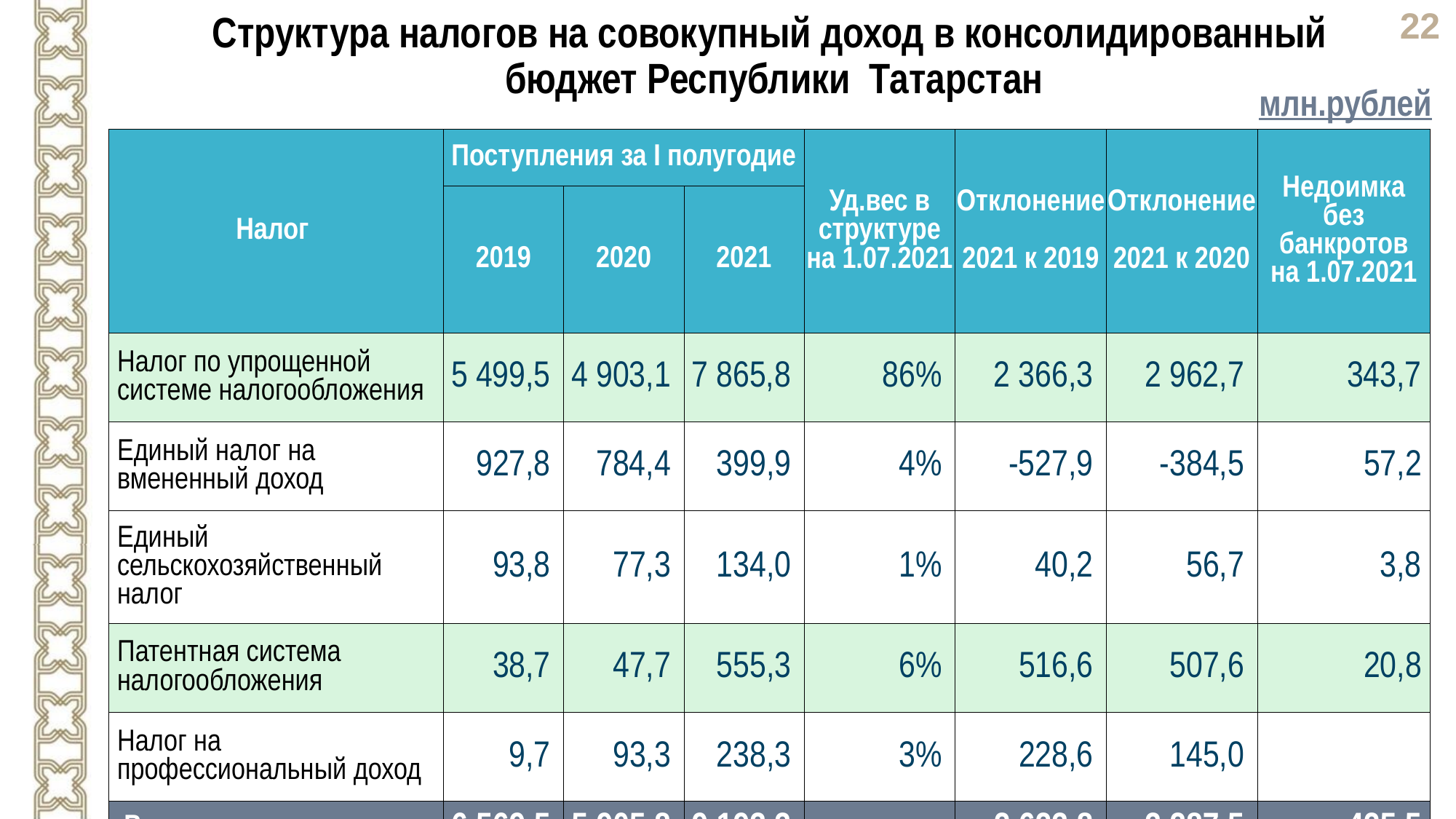

Структура налогов на совокупный доход в консолидированный
 бюджет Республики  Татарстан
млн.рублей
| Налог | Поступления за I полугодие |  |  | Уд.вес в структуре на 1.07.2021 | Отклонение 2021 к 2019 | Отклонение 2021 к 2020 | Недоимка без банкротов на 1.07.2021 |
| --- | --- | --- | --- | --- | --- | --- | --- |
|  | 2019 | 2020 | 2021 |  |  |  |  |
| Налог по упрощенной системе налогообложения | 5 499,5 | 4 903,1 | 7 865,8 | 86% | 2 366,3 | 2 962,7 | 343,7 |
| Единый налог на вмененный доход | 927,8 | 784,4 | 399,9 | 4% | -527,9 | -384,5 | 57,2 |
| Единый сельскохозяйственный налог | 93,8 | 77,3 | 134,0 | 1% | 40,2 | 56,7 | 3,8 |
| Патентная система налогообложения | 38,7 | 47,7 | 555,3 | 6% | 516,6 | 507,6 | 20,8 |
| Налог на профессиональный доход | 9,7 | 93,3 | 238,3 | 3% | 228,6 | 145,0 |  |
| Всего | 6 569,5 | 5 905,8 | 9 193,3 |  | 2 623,8 | 3 287,5 | 425,5 |